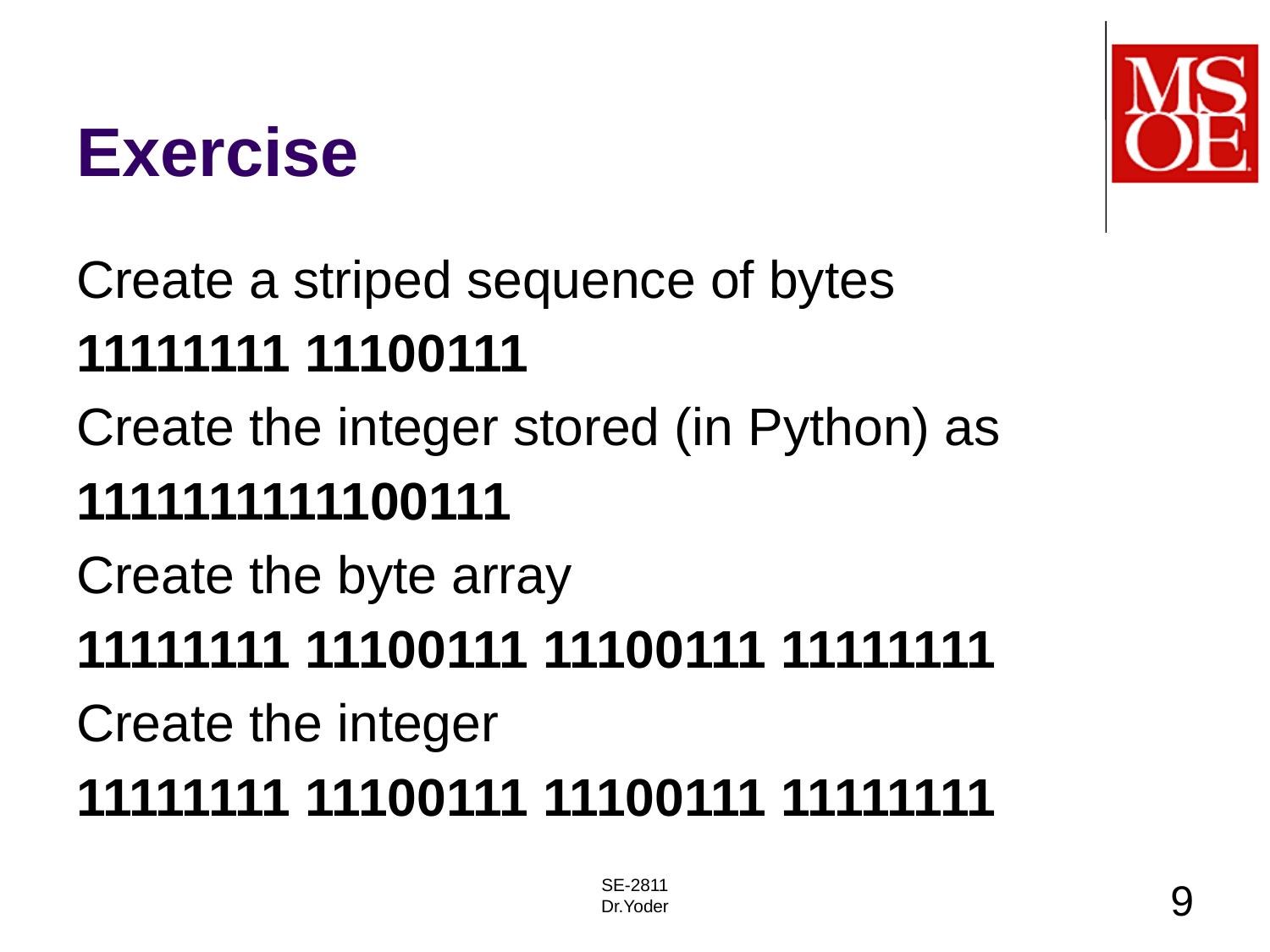

# Exercise
Create a striped sequence of bytes
11111111 11100111
Create the integer stored (in Python) as
1111111111100111
Create the byte array
11111111 11100111 11100111 11111111
Create the integer
11111111 11100111 11100111 11111111

SE-2811
Dr.Yoder
9